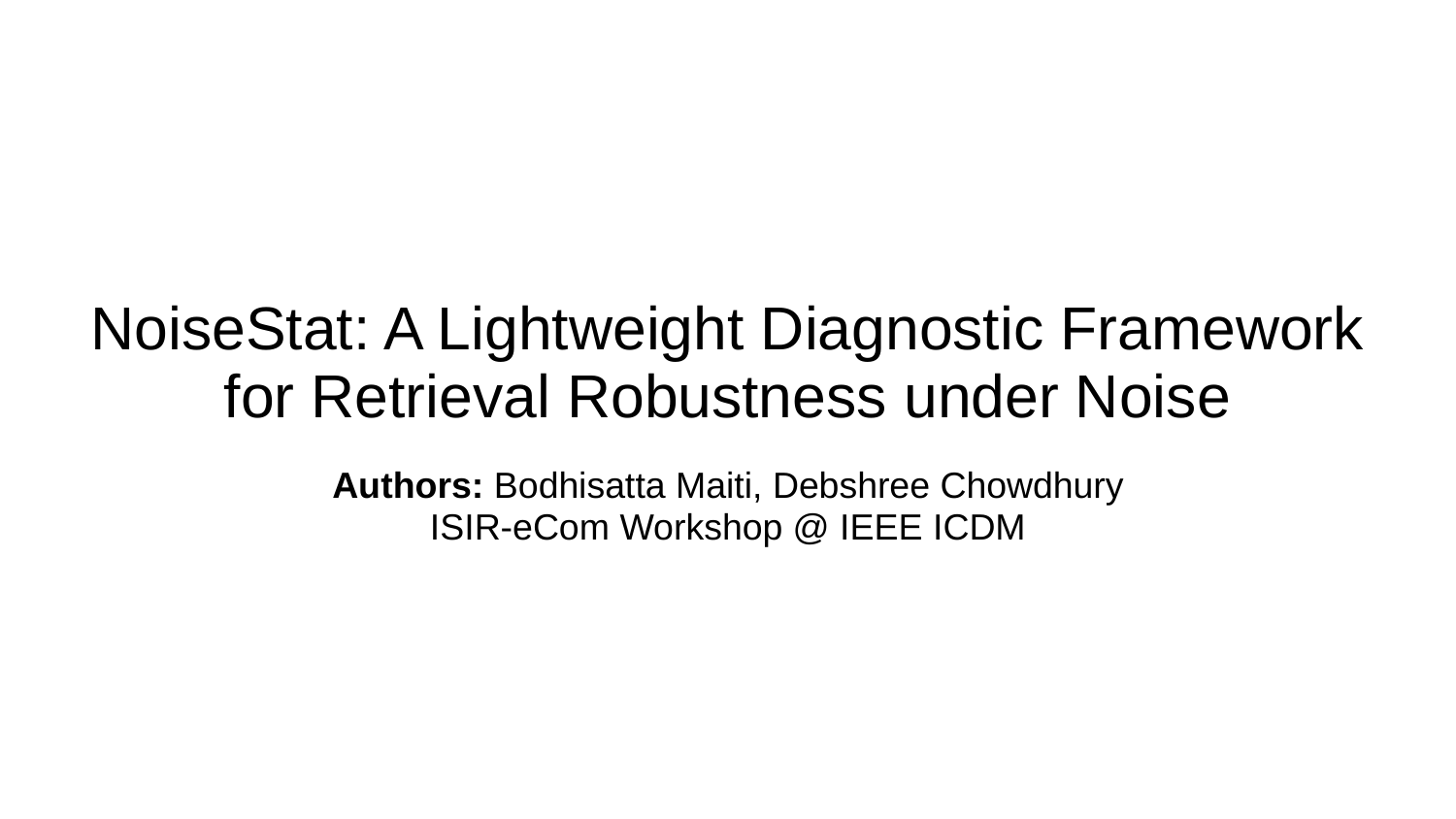

# NoiseStat: A Lightweight Diagnostic Framework for Retrieval Robustness under Noise
Authors: Bodhisatta Maiti, Debshree Chowdhury
ISIR-eCom Workshop @ IEEE ICDM